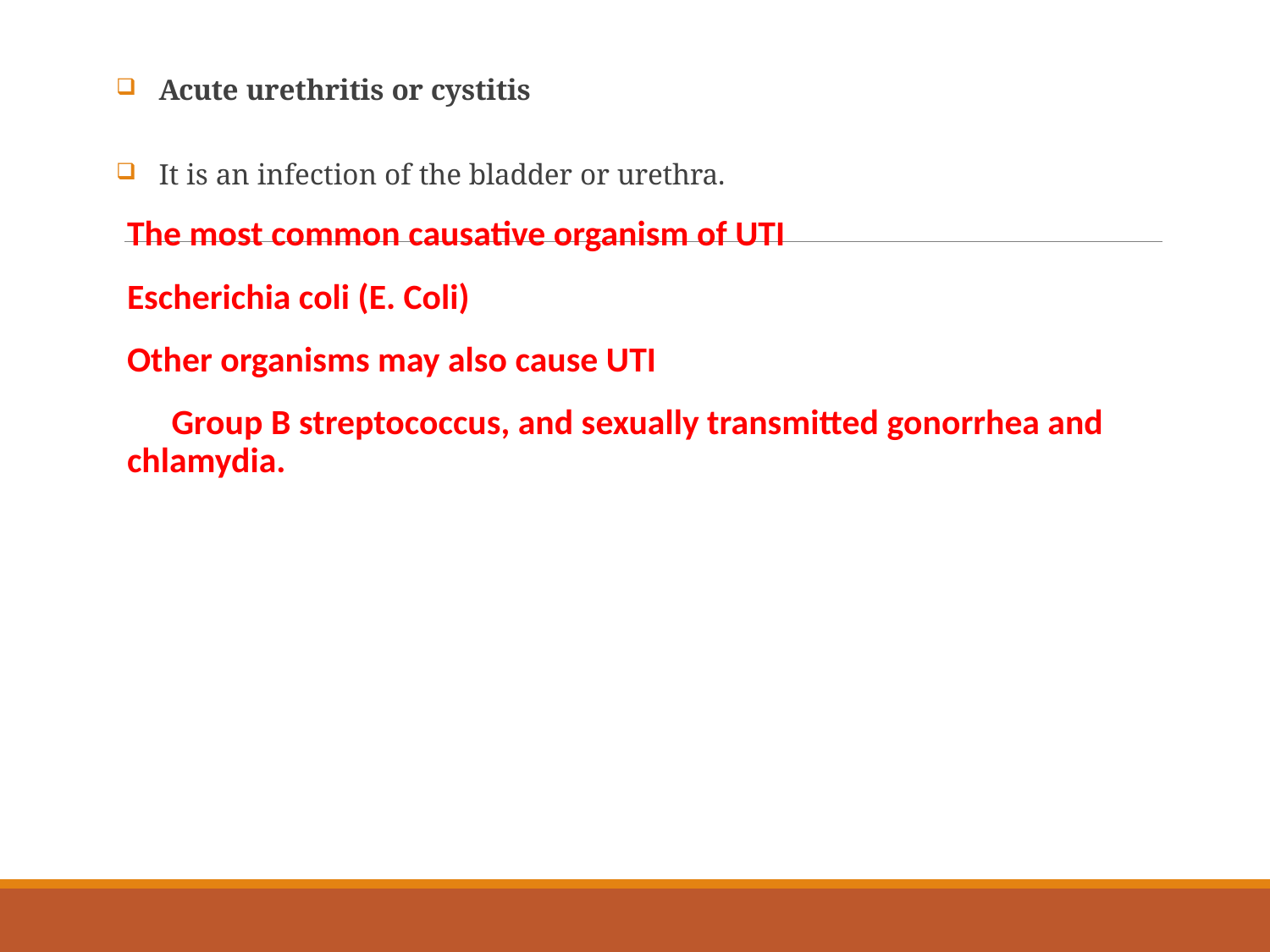

Acute urethritis or cystitis
It is an infection of the bladder or urethra.
The most common causative organism of UTI
Escherichia coli (E. Coli)
Other organisms may also cause UTI
	Group B streptococcus, and sexually transmitted gonorrhea and chlamydia.